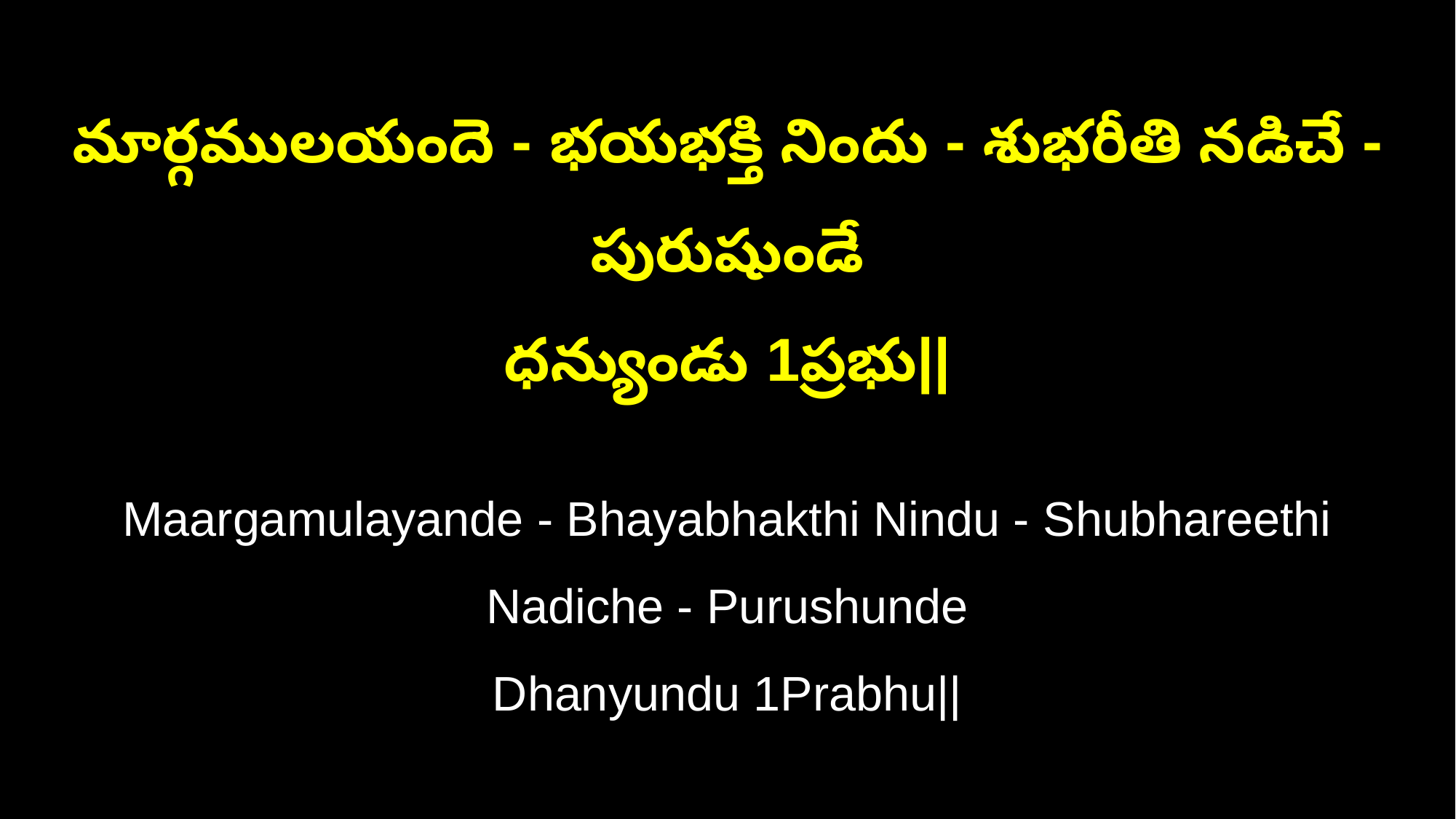

మార్గములయందె - భయభక్తి నిందు - శుభరీతి నడిచే - పురుషుండే
ధన్యుండు 1ప్రభు||
Maargamulayande - Bhayabhakthi Nindu - Shubhareethi Nadiche - Purushunde
Dhanyundu 1Prabhu||